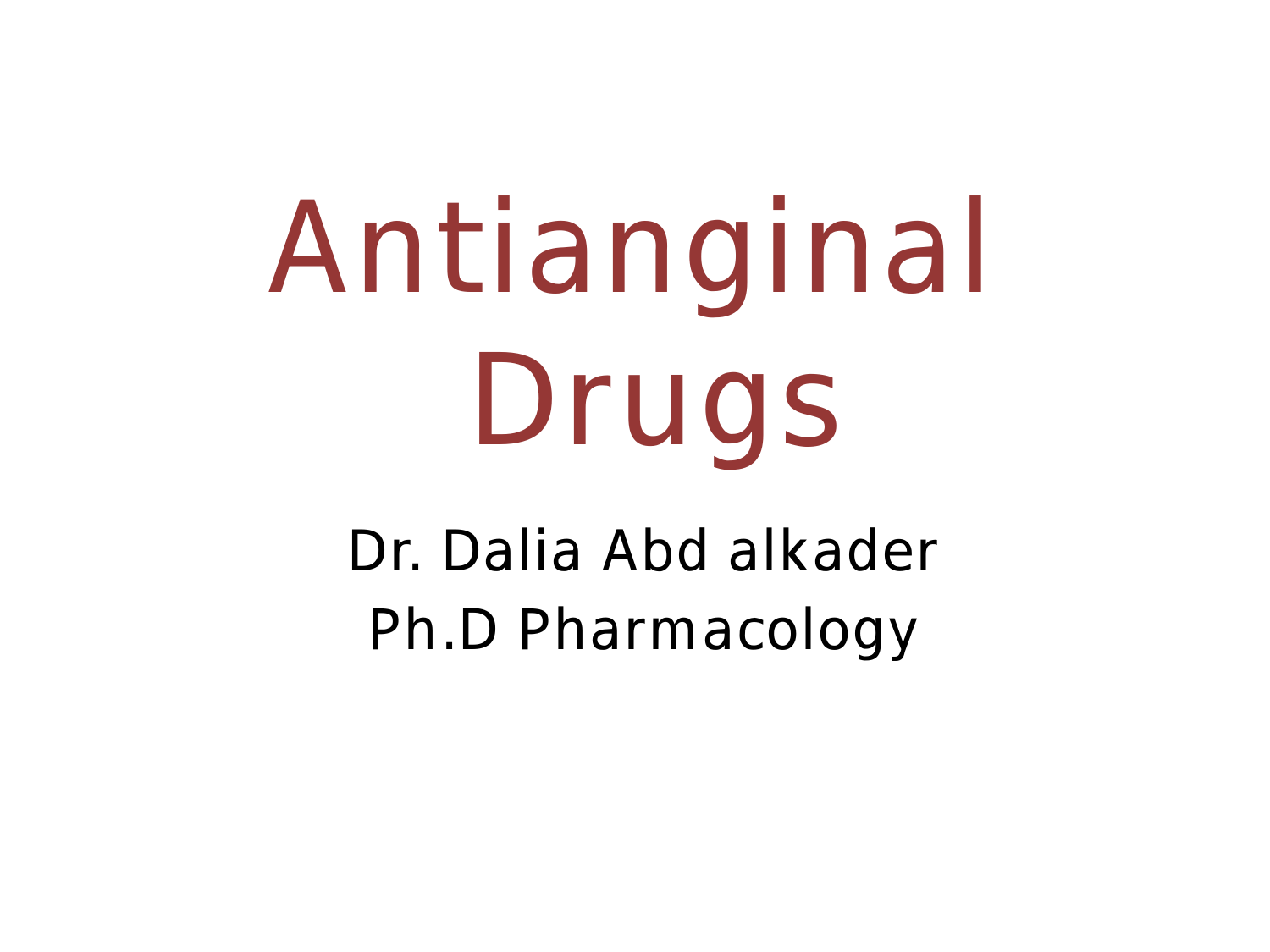

Antianginal Drugs

Dr. Dalia Abd alkader
Ph.D Pharmacology